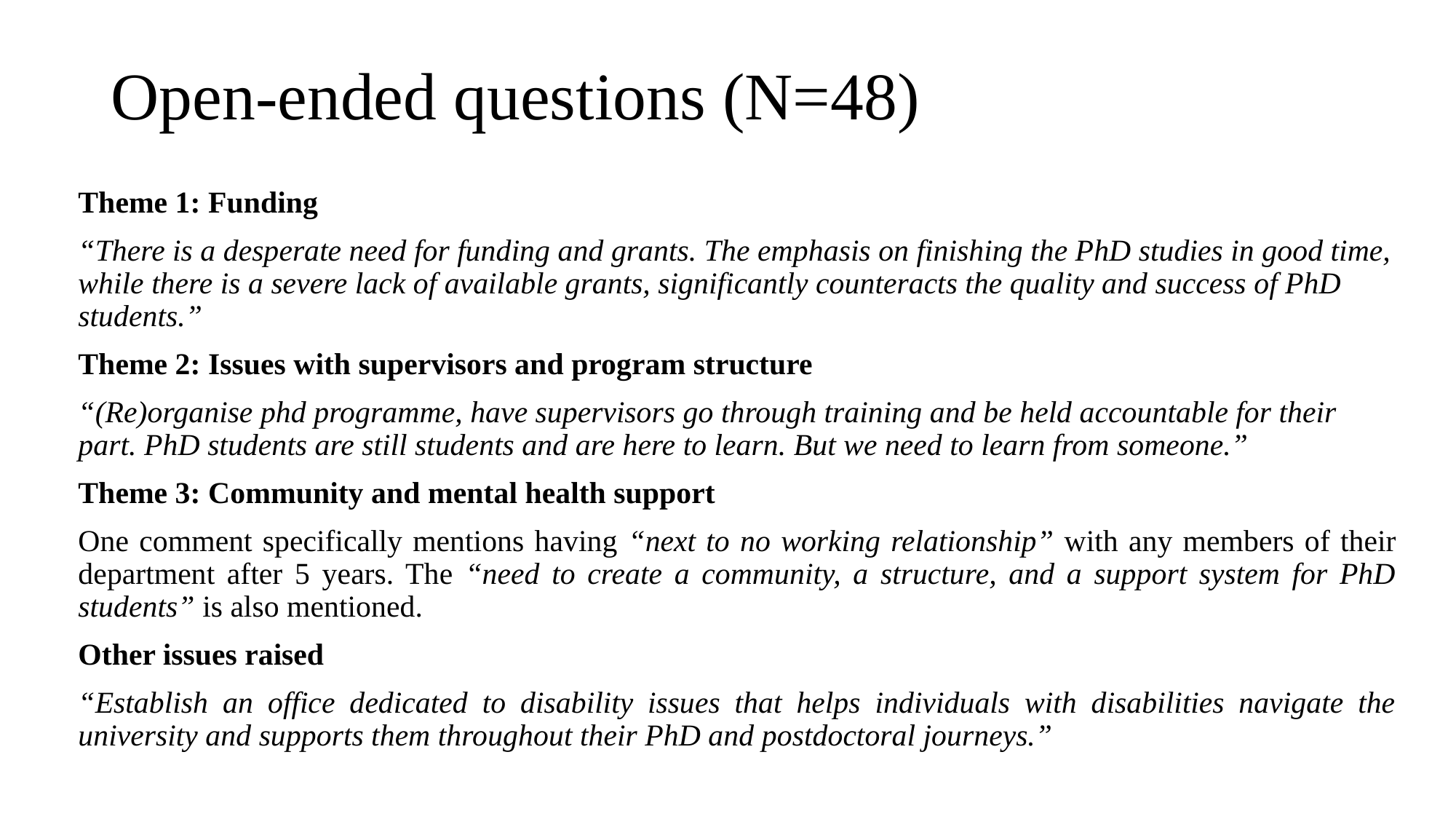

# Open-ended questions (N=48)
Theme 1: Funding
“There is a desperate need for funding and grants. The emphasis on finishing the PhD studies in good time, while there is a severe lack of available grants, significantly counteracts the quality and success of PhD students.”
Theme 2: Issues with supervisors and program structure
“(Re)organise phd programme, have supervisors go through training and be held accountable for their part. PhD students are still students and are here to learn. But we need to learn from someone.”
Theme 3: Community and mental health support
One comment specifically mentions having “next to no working relationship” with any members of their department after 5 years. The “need to create a community, a structure, and a support system for PhD students” is also mentioned.
Other issues raised
“Establish an office dedicated to disability issues that helps individuals with disabilities navigate the university and supports them throughout their PhD and postdoctoral journeys.”